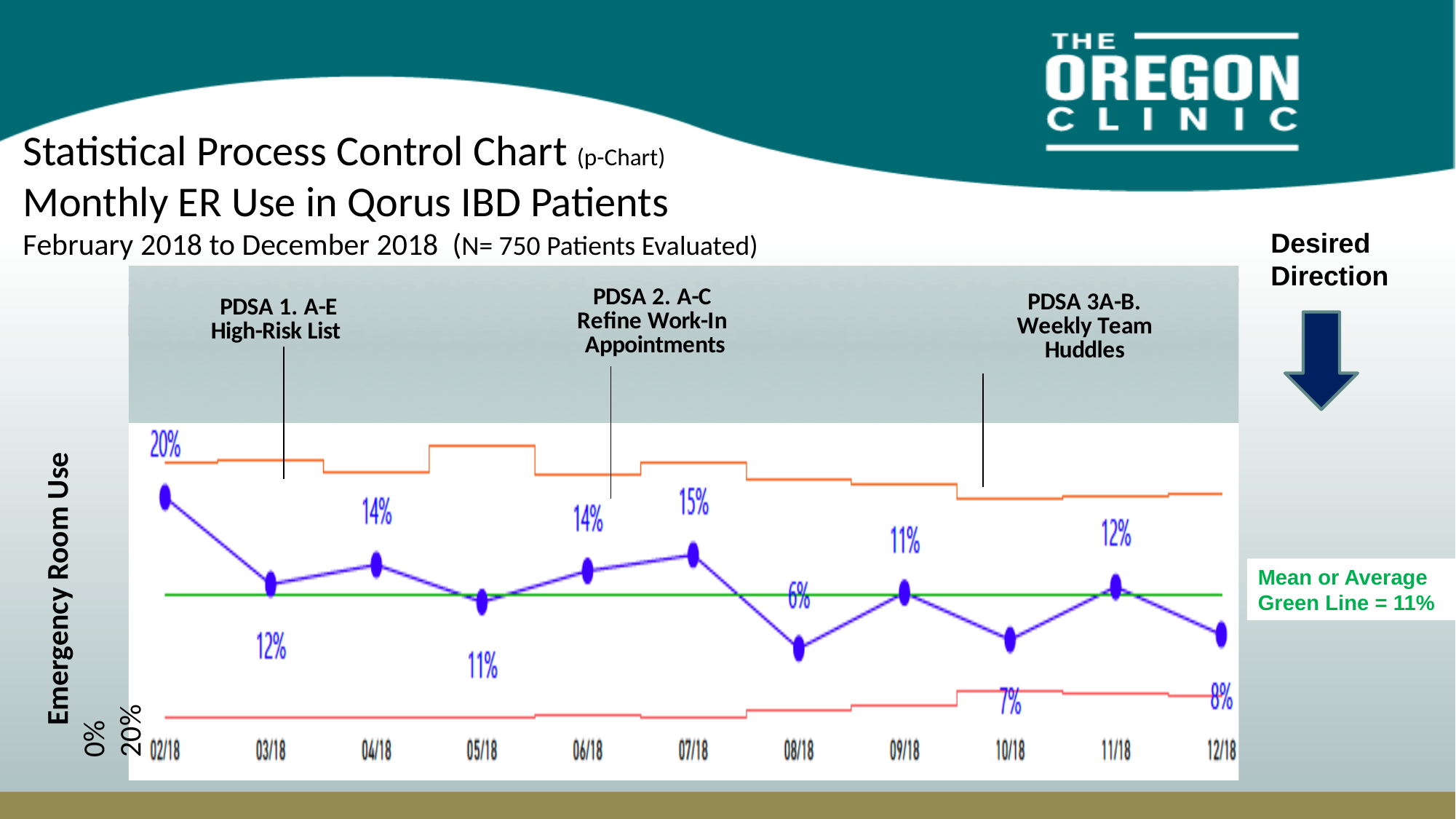

Statistical Process Control Chart (p-Chart)
Monthly ER Use in Qorus IBD Patients
February 2018 to December 2018  (n= 750 Patients Evaluated)
Desired
Direction

### Chart

| Category |  |  |  |  |  |  |
|---|---|---|---|---|---|---|
| Feb | 0.26125429929884 | 0.189293816316087 | 0.0453728503505801 | 0.0 | 0.333214782281593 | 0.0 |
| March | 0.226127357445596 | 0.171730345389465 | 0.0629363212772018 | 0.00853930922107024 | 0.280524369501728 | 0.0 |
| Apr | 0.199742238718025 | 0.158537786025679 | 0.0761288806409874 | 0.0349244279486415 | 0.240946691410371 | 0.0 |
| May | 0.19778759915491 | 0.157560466244122 | 0.0771062004225451 | 0.0368790675117569 | 0.238014732065698 | 0.0 |
| Jun | 0.194817776735891 | 0.156075555034612 | 0.0785911116320544 | 0.0398488899307755 | 0.23355999843717 | 0.00110666822949661 |
| Jul | 0.204120941255714 | 0.160727137294524 | 0.073939529372143 | 0.0305457254109526 | 0.247514745216904 | 0.0 |
| Aug | 0.194262325535687 | 0.15579782943451 | 0.0788688372321563 | 0.0404043411309793 | 0.232726821636864 | 0.00193984502980234 |
| Sep | 0.188848236285846 | 0.15309078480959 | 0.0815758818570771 | 0.0458184303808209 | 0.224605687762102 | 0.0100609789045647 |
| Oct | 0.180752488267103 | 0.149042910800218 | 0.0856237558664485 | 0.0539141783995636 | 0.212462065733988 | 0.0222046009326788 |
| Nov | 0.182020996973014 | 0.149677165153174 | 0.0849895015134929 | 0.0526456696936524 | 0.214364828792855 | 0.020301837873812 |
| Dec | 0.184075083166914 | 0.150704208250124 | 0.083962458416543 | 0.0505915834997526 | 0.217445958083704 | 0.0172207085829623 |
Emergency Room Use
0%                                     20%
Mean or Average
Green Line = 11%